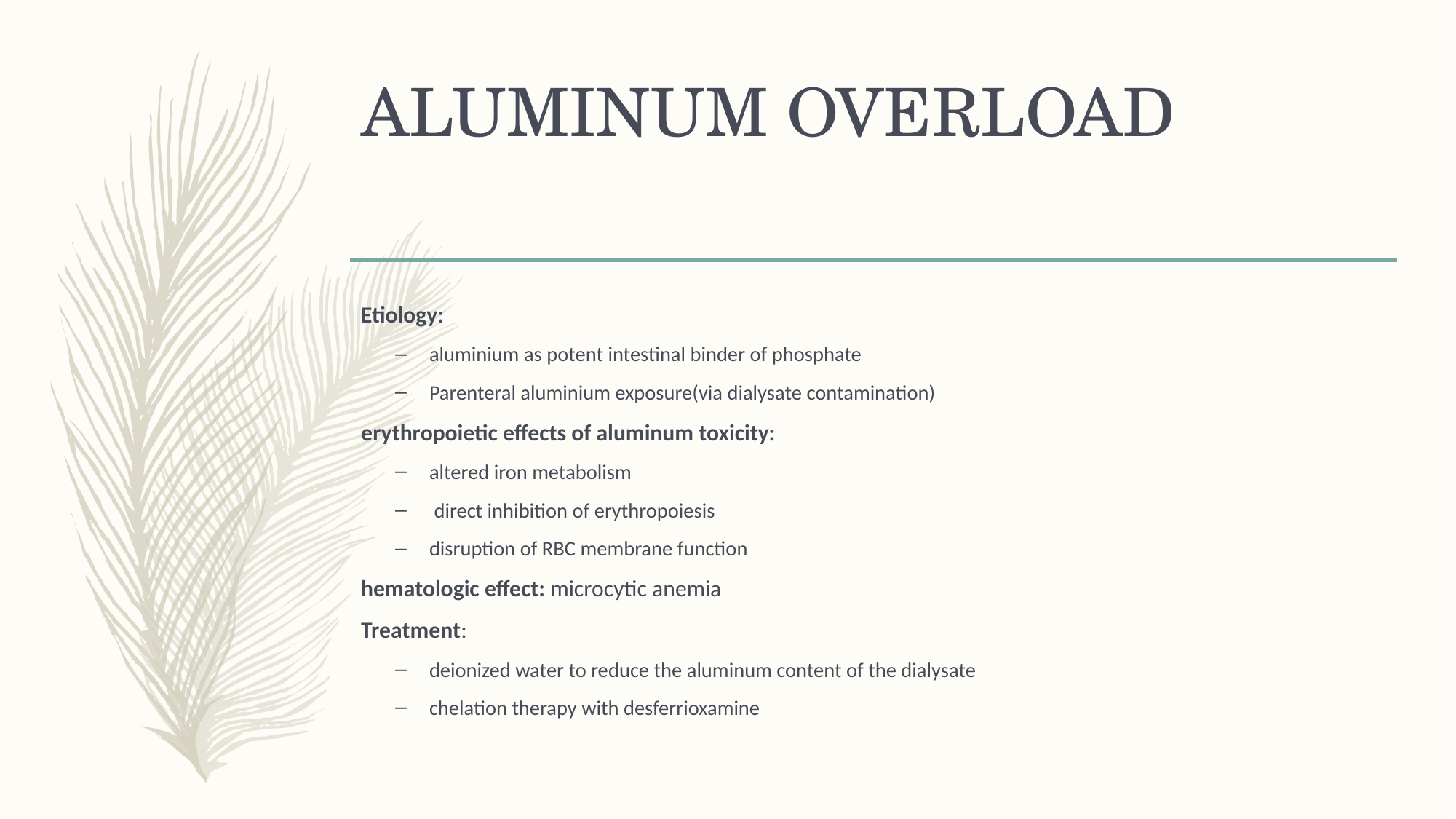

# ALUMINUM OVERLOAD
Etiology:
aluminium as potent intestinal binder of phosphate
Parenteral aluminium exposure(via dialysate contamination)
erythropoietic effects of aluminum toxicity:
altered iron metabolism
 direct inhibition of erythropoiesis
disruption of RBC membrane function
hematologic effect: microcytic anemia
Treatment:
deionized water to reduce the aluminum content of the dialysate
chelation therapy with desferrioxamine